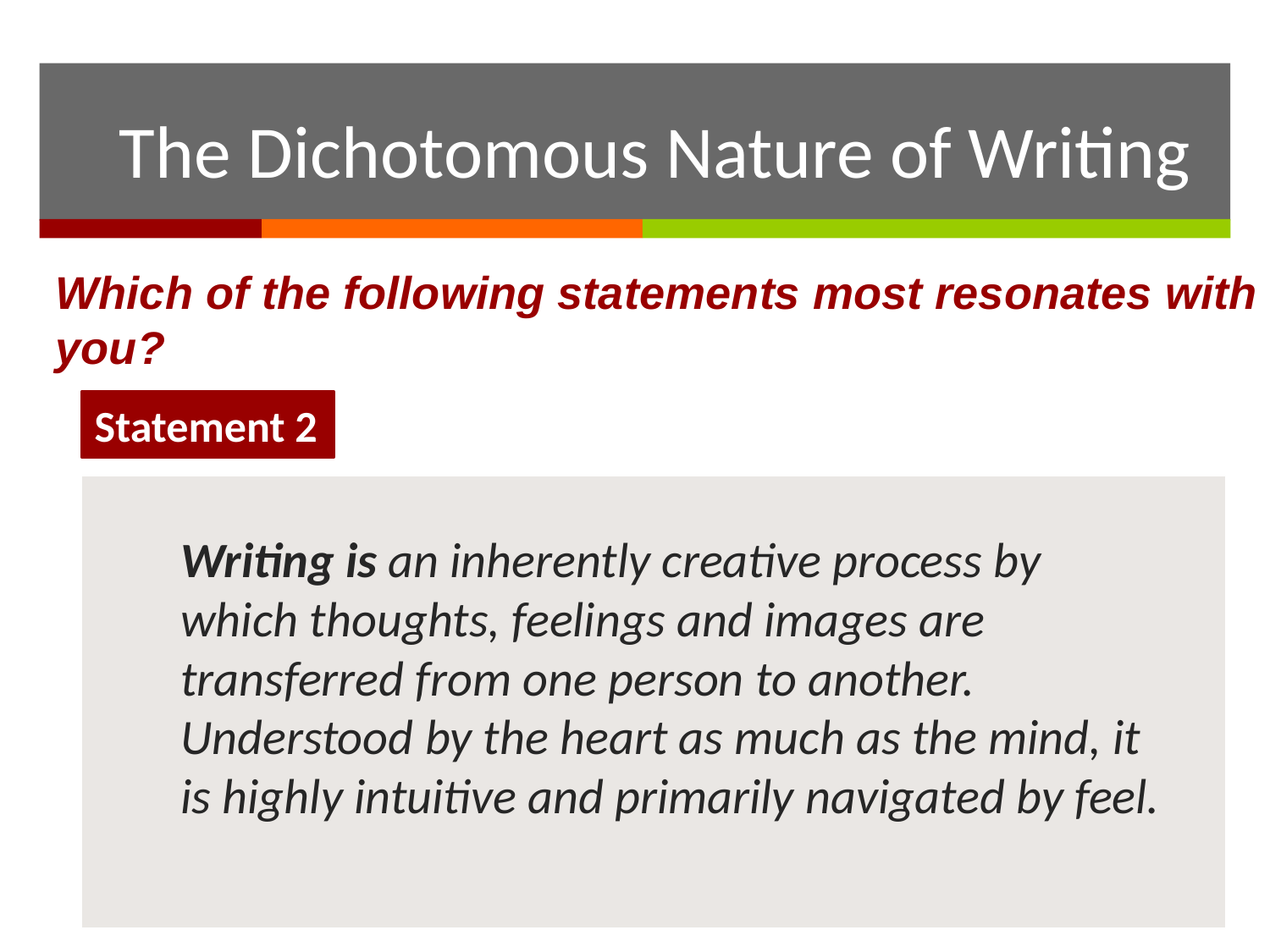

The Dichotomous Nature of Writing
# Which of the following statements most resonates with you?
Statement 2

Writing is an inherently creative process by which thoughts, feelings and images are transferred from one person to another. Understood by the heart as much as the mind, it is highly intuitive and primarily navigated by feel.